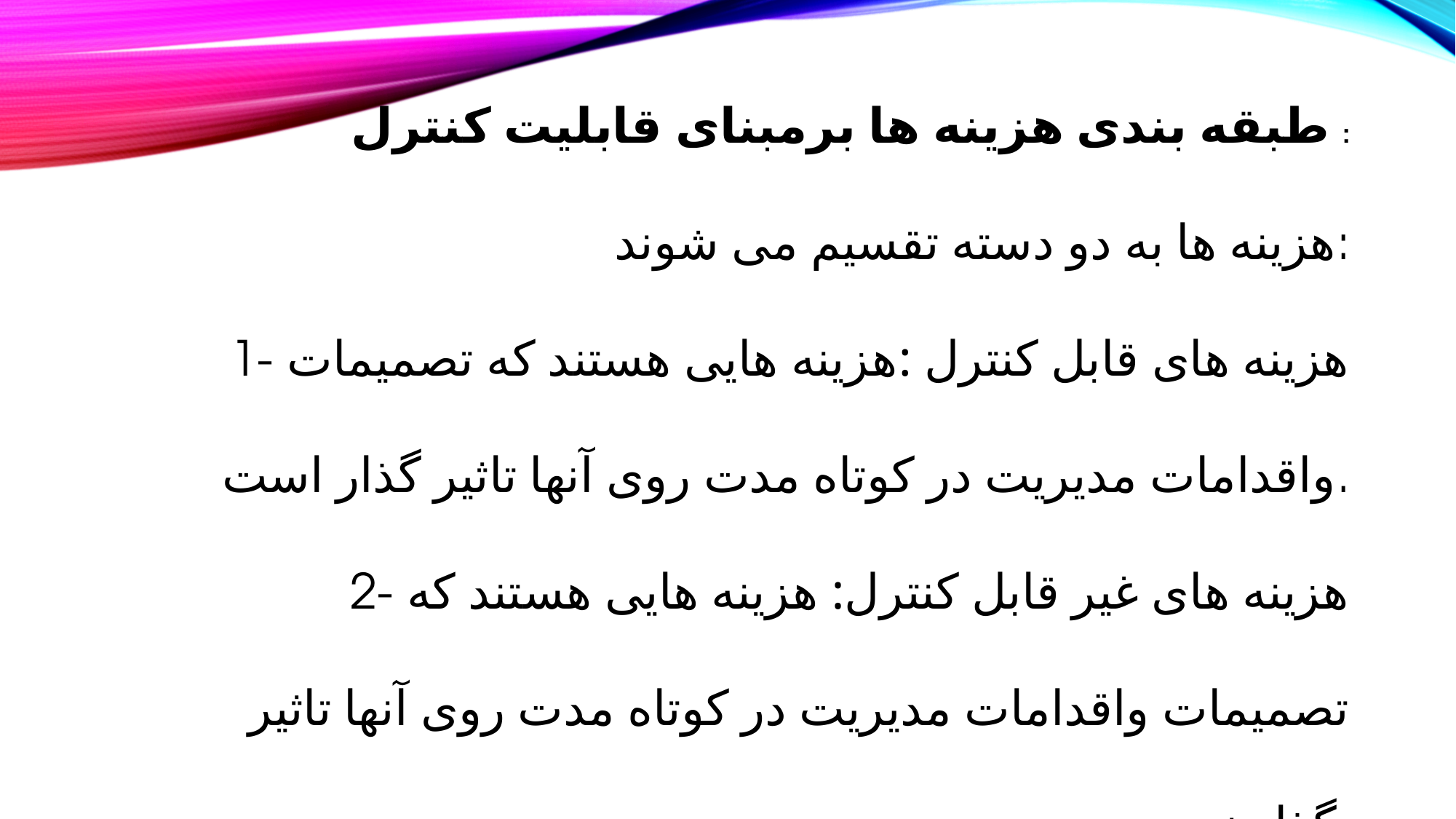

طبقه بندی هزینه ها برمبنای قابلیت کنترل :
هزینه ها به دو دسته تقسیم می شوند:
1- هزینه های قابل کنترل :هزینه هایی هستند که تصمیمات واقدامات مدیریت در کوتاه مدت روی آنها تاثیر گذار است.
2- هزینه های غیر قابل کنترل: هزینه هایی هستند که تصمیمات واقدامات مدیریت در کوتاه مدت روی آنها تاثیر گذار نیست.